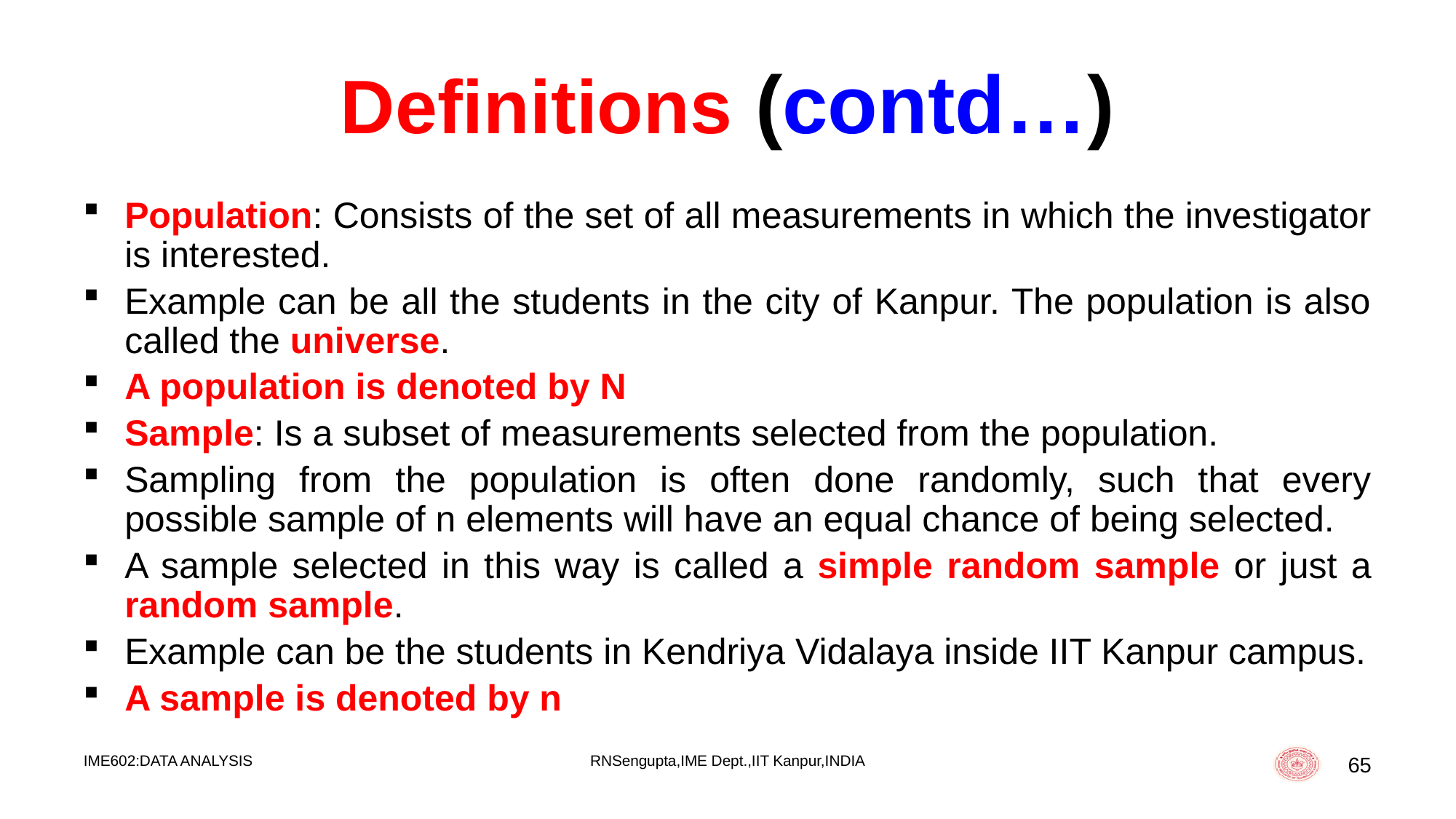

# Definitions (contd…)
Population: Consists of the set of all measurements in which the investigator is interested.
Example can be all the students in the city of Kanpur. The population is also called the universe.
A population is denoted by N
Sample: Is a subset of measurements selected from the population.
Sampling from the population is often done randomly, such that every possible sample of n elements will have an equal chance of being selected.
A sample selected in this way is called a simple random sample or just a random sample.
Example can be the students in Kendriya Vidalaya inside IIT Kanpur campus.
A sample is denoted by n
IME602:DATA ANALYSIS
RNSengupta,IME Dept.,IIT Kanpur,INDIA
65